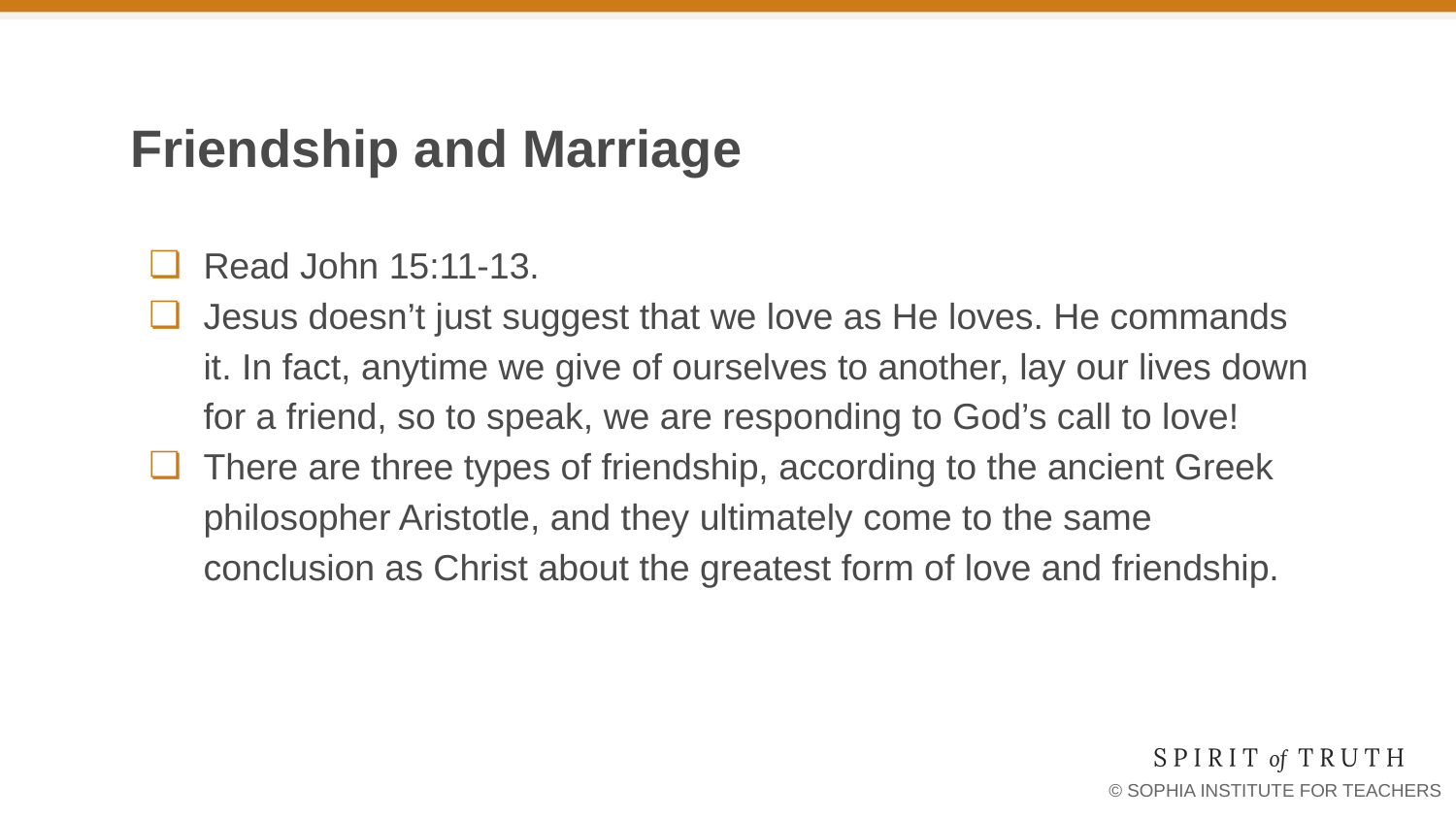

# Friendship and Marriage
Read John 15:11-13.
Jesus doesn’t just suggest that we love as He loves. He commands it. In fact, anytime we give of ourselves to another, lay our lives down for a friend, so to speak, we are responding to God’s call to love!
There are three types of friendship, according to the ancient Greek philosopher Aristotle, and they ultimately come to the same conclusion as Christ about the greatest form of love and friendship.